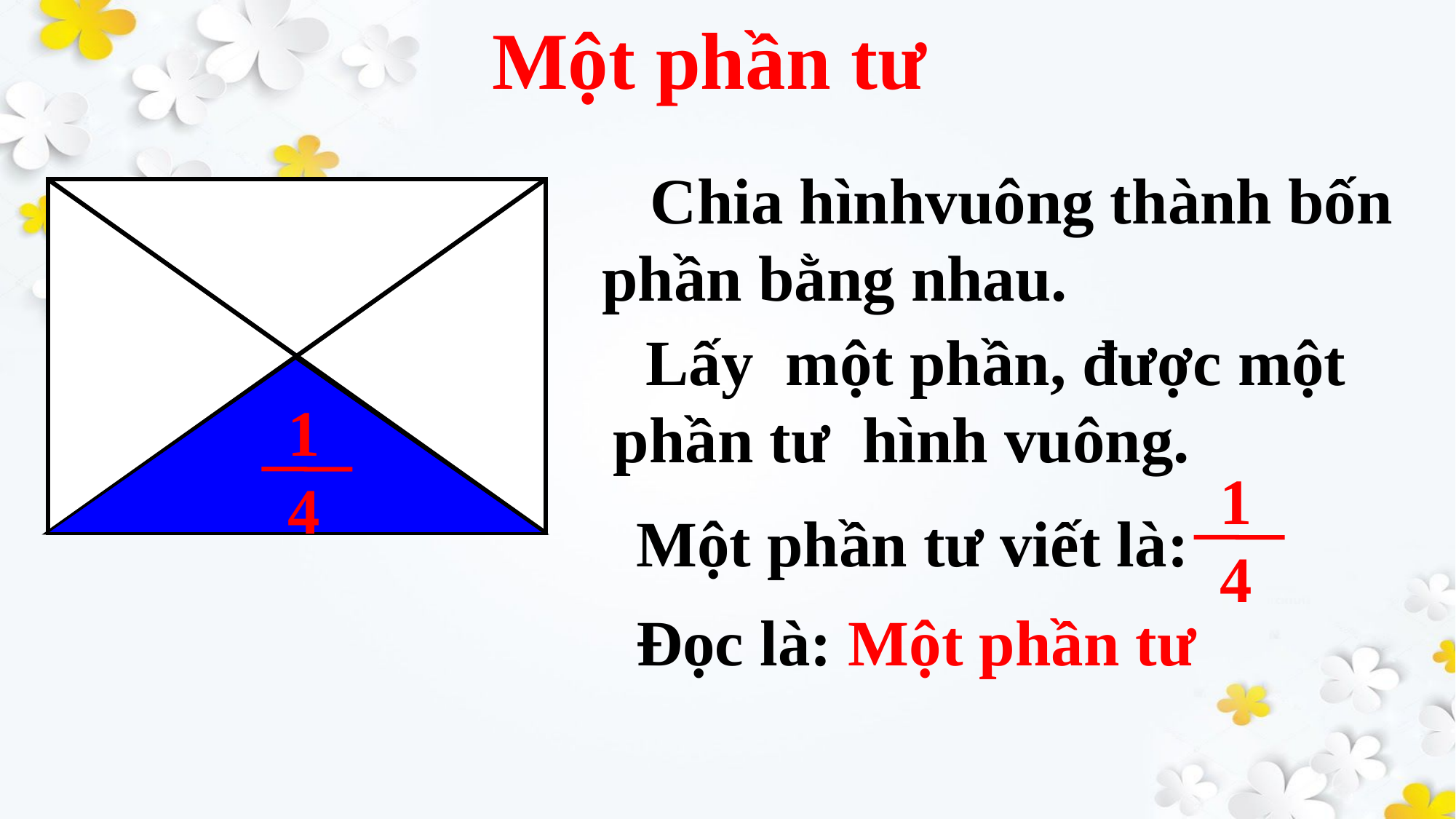

Một phần tư
   Chia hìnhvuông thành bốn phần bằng nhau.

  Lấy  một phần, được một phần tư  hình vuông.

1
4
1
4
Một phần tư viết là:
Đọc là: Một phần tư